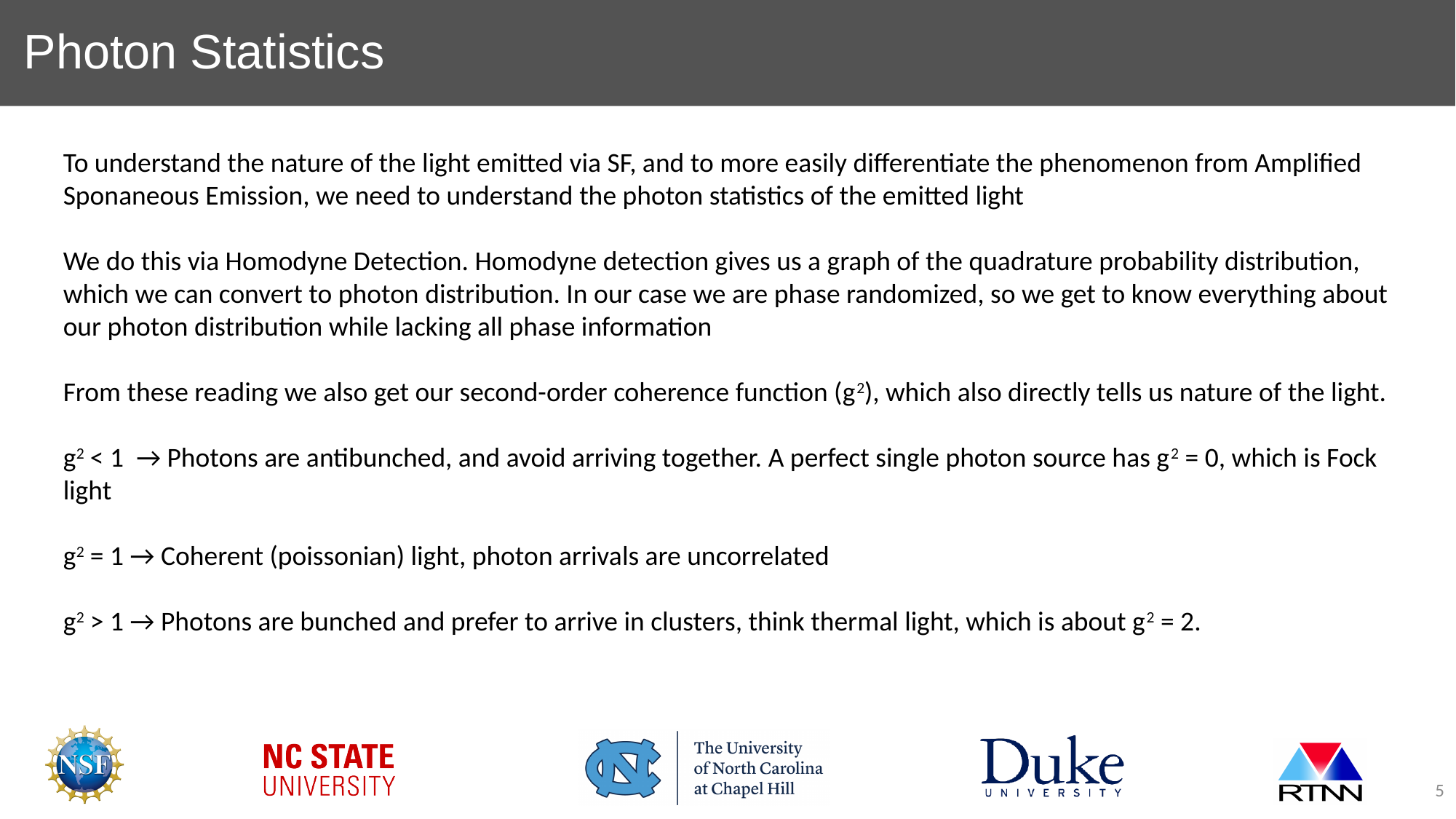

# Photon Statistics
To understand the nature of the light emitted via SF, and to more easily differentiate the phenomenon from Amplified Sponaneous Emission, we need to understand the photon statistics of the emitted light

We do this via Homodyne Detection. Homodyne detection gives us a graph of the quadrature probability distribution, which we can convert to photon distribution. In our case we are phase randomized, so we get to know everything about our photon distribution while lacking all phase information

From these reading we also get our second-order coherence function (g2), which also directly tells us nature of the light.

g2 < 1  → Photons are antibunched, and avoid arriving together. A perfect single photon source has g2 = 0, which is Fock light

g2 = 1 → Coherent (poissonian) light, photon arrivals are uncorrelated

g2 > 1 → Photons are bunched and prefer to arrive in clusters, think thermal light, which is about g2 = 2.

5